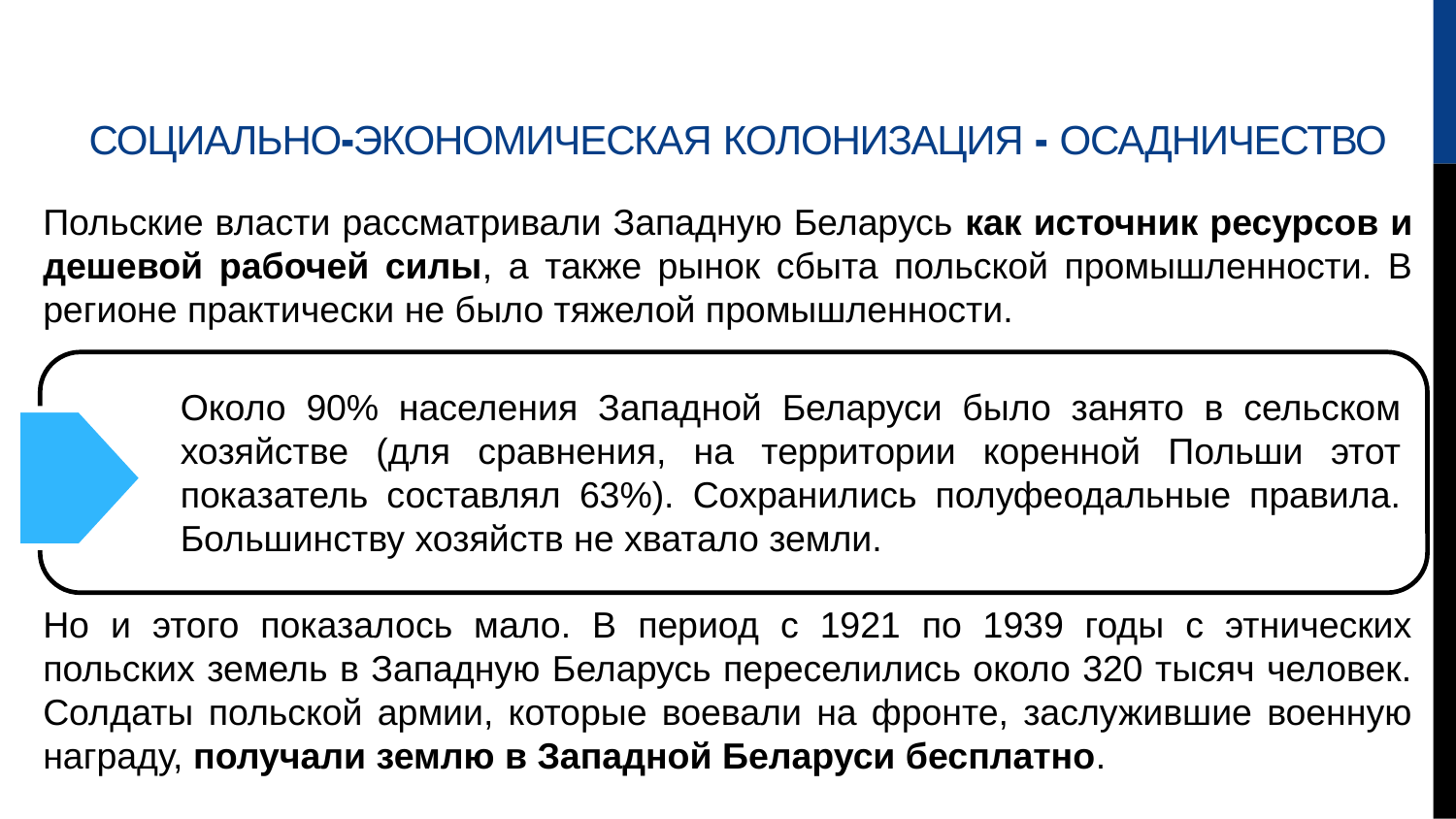

# Социально-экономическая колонизация - осадничество
Польские власти рассматривали Западную Беларусь как источник ресурсов и дешевой рабочей силы, а также рынок сбыта польской промышленности. В регионе практически не было тяжелой промышленности.

Но и этого показалось мало. В период с 1921 по 1939 годы с этнических польских земель в Западную Беларусь переселились около 320 тысяч человек. Солдаты польской армии, которые воевали на фронте, заслужившие военную награду, получали землю в Западной Беларуси бесплатно.

Около 90% населения Западной Беларуси было занято в сельском хозяйстве (для сравнения, на территории коренной Польши этот показатель составлял 63%). Сохранились полуфеодальные правила. Большинству хозяйств не хватало земли.